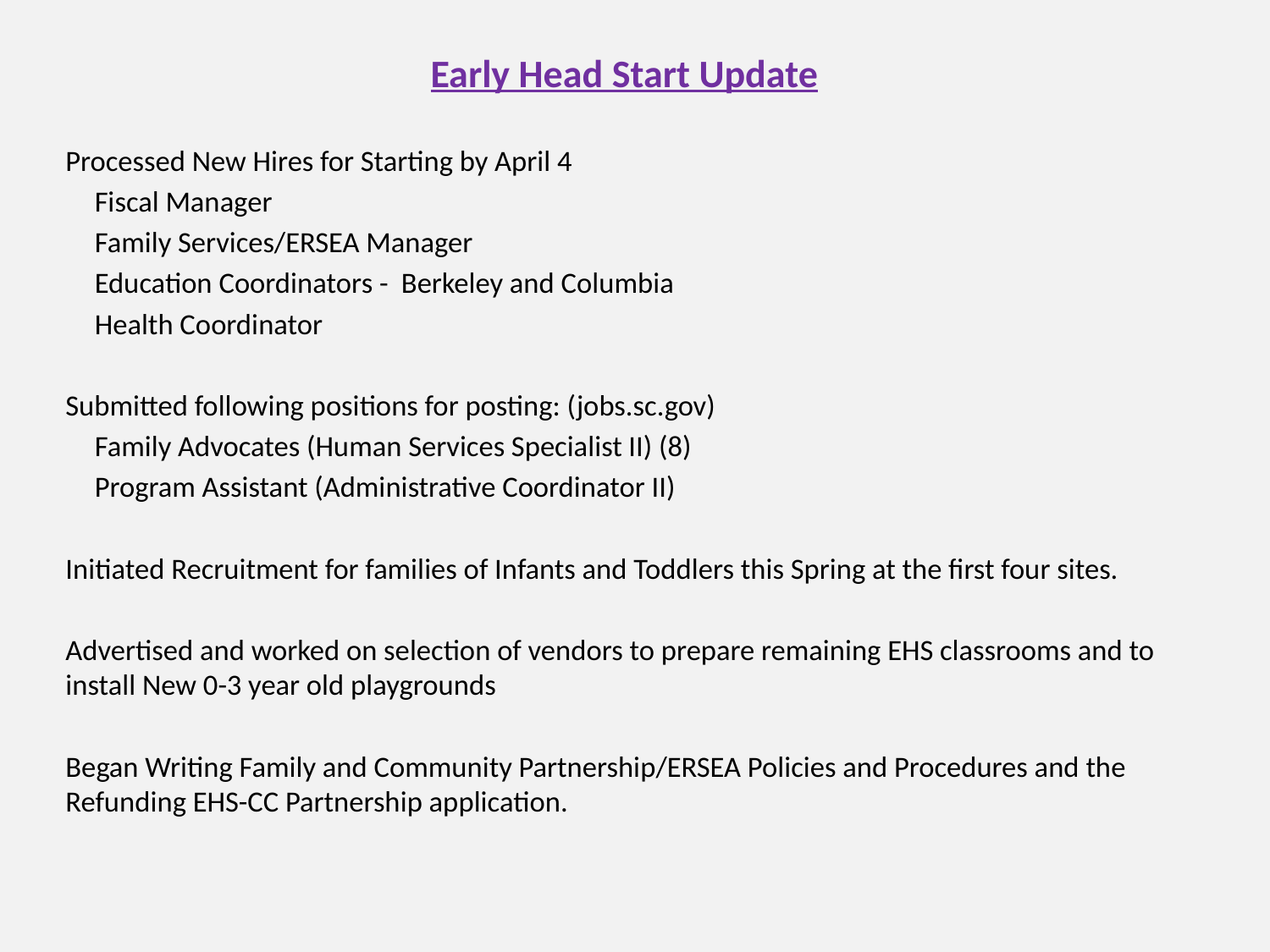

Early Head Start Update

Processed New Hires for Starting by April 4
	Fiscal Manager
	Family Services/ERSEA Manager
	Education Coordinators -  Berkeley and Columbia
	Health Coordinator

Submitted following positions for posting: (jobs.sc.gov)
	Family Advocates (Human Services Specialist II) (8)
	Program Assistant (Administrative Coordinator II)

Initiated Recruitment for families of Infants and Toddlers this Spring at the first four sites.

Advertised and worked on selection of vendors to prepare remaining EHS classrooms and to install New 0-3 year old playgrounds

Began Writing Family and Community Partnership/ERSEA Policies and Procedures and the Refunding EHS-CC Partnership application.